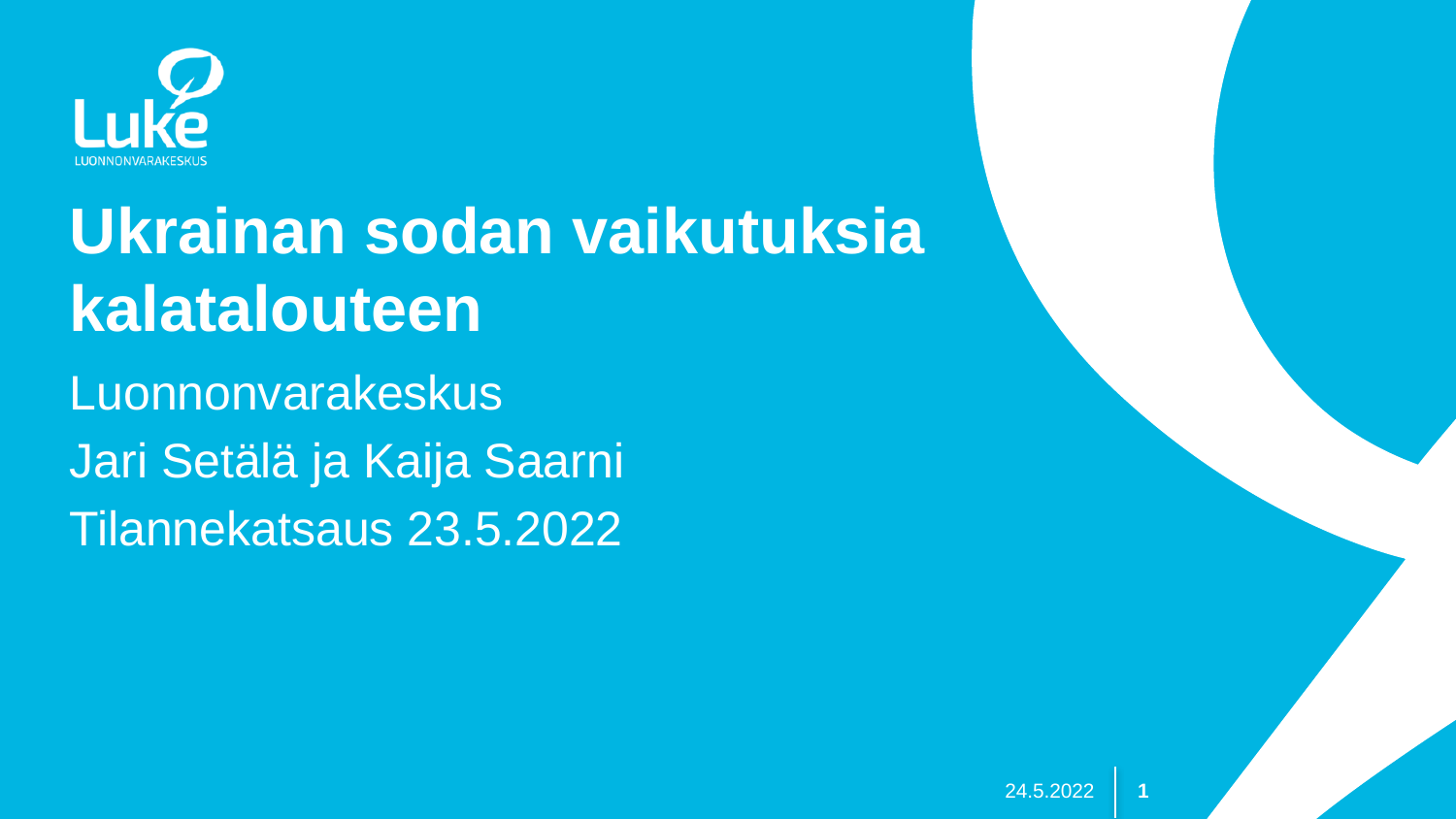

# Ukrainan sodan vaikutuksia kalatalouteen
Luonnonvarakeskus
Jari Setälä ja Kaija Saarni
Tilannekatsaus 23.5.2022

24.5.2022